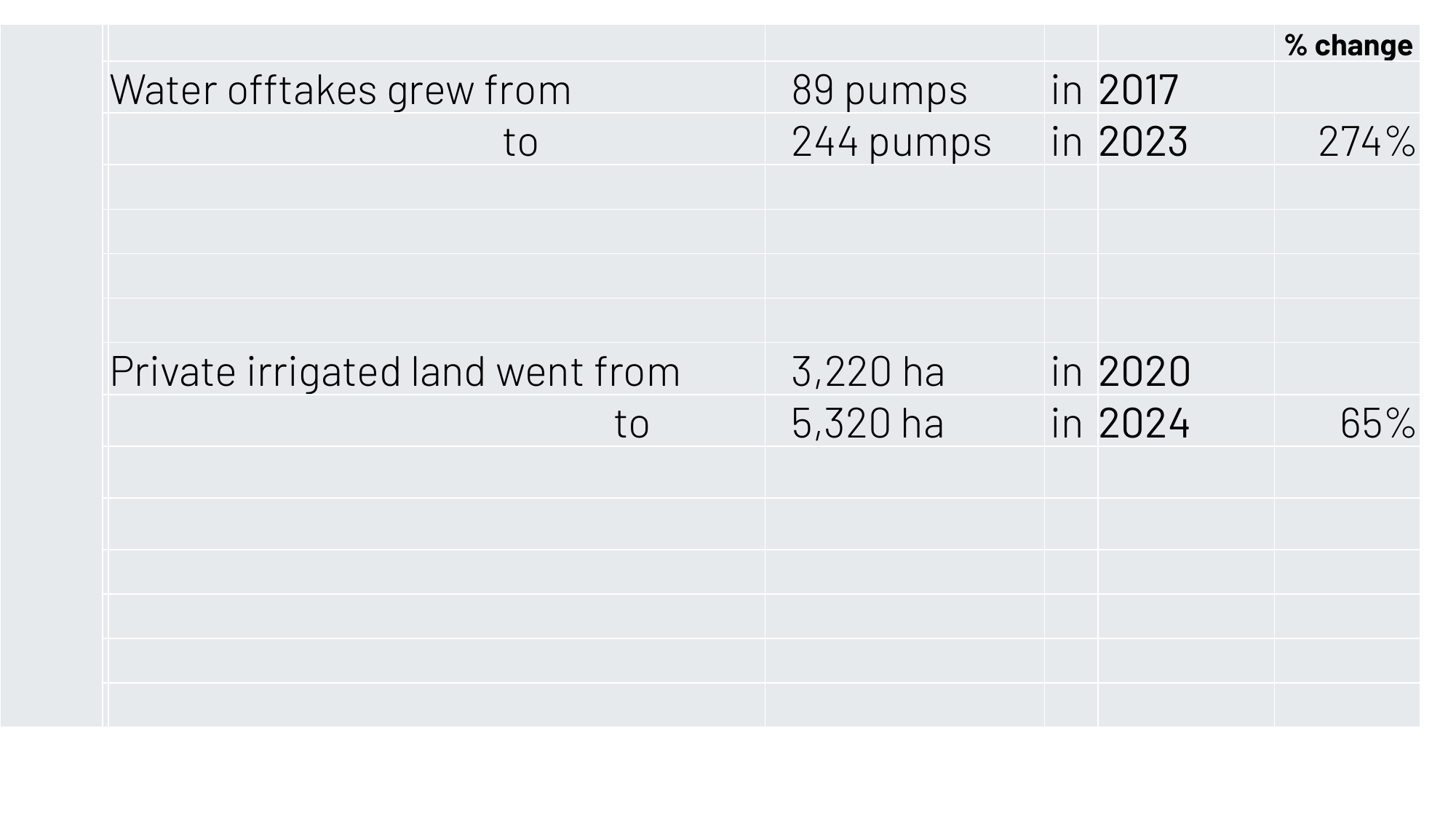

|  |  |  |  |  |  | % change |
| --- | --- | --- | --- | --- | --- | --- |
|  |  | Water offtakes grew from | 89 pumps | in | 2017 |  |
|  |  | to | 244 pumps | in | 2023 | 274% |
|  |  |  |  |  |  |  |
|  |  |  |  |  |  |  |
|  |  |  |  |  |  |  |
|  |  |  |  |  |  |  |
|  |  | Private irrigated land went from | 3,220 ha | in | 2020 |  |
|  |  | to | 5,320 ha | in | 2024 | 65% |
|  |  |  |  |  |  |  |
|  |  |  |  |  |  |  |
|  |  |  |  |  |  |  |
|  |  |  |  |  |  |  |
|  |  |  |  |  |  |  |
|  |  |  |  |  |  |  |